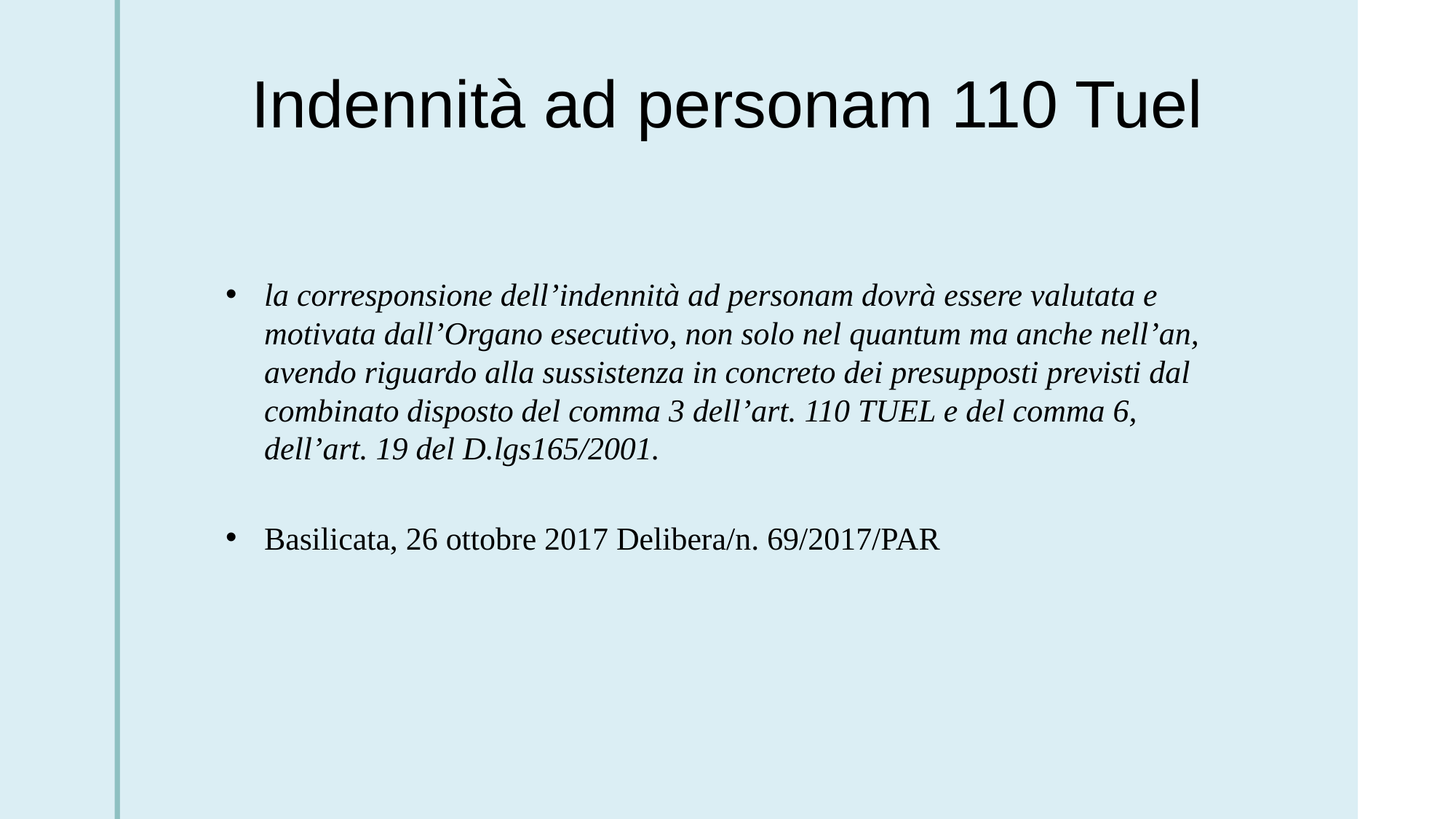

# Indennità ad personam 110 Tuel
la corresponsione dell’indennità ad personam dovrà essere valutata e motivata dall’Organo esecutivo, non solo nel quantum ma anche nell’an, avendo riguardo alla sussistenza in concreto dei presupposti previsti dal combinato disposto del comma 3 dell’art. 110 TUEL e del comma 6, dell’art. 19 del D.lgs165/2001.

Basilicata, 26 ottobre 2017 Delibera/n. 69/2017/PAR